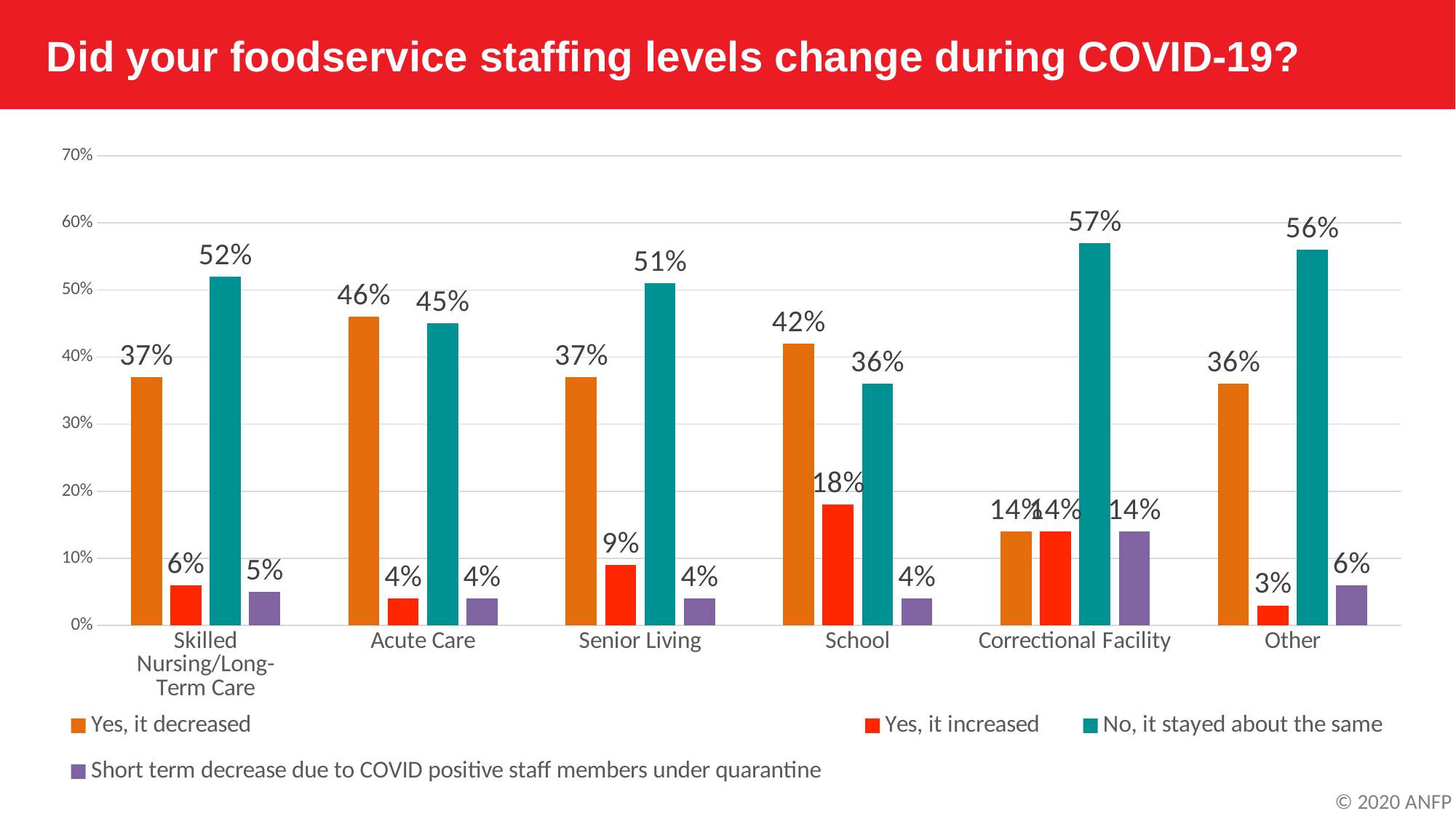

Did your foodservice staffing levels change during COVID-19?

### Chart

| Category | Yes, it decreased | Yes, it increased | No, it stayed about the same | Short term decrease due to COVID positive staff members under quarantine |
|---|---|---|---|---|
| Skilled Nursing/Long-Term Care | 0.37 | 0.06 | 0.52 | 0.05 |
| Acute Care | 0.46 | 0.04 | 0.45 | 0.04 |
| Senior Living | 0.37 | 0.09 | 0.51 | 0.04 |
| School | 0.42 | 0.18 | 0.36 | 0.04 |
| Correctional Facility | 0.14 | 0.14 | 0.57 | 0.14 |
| Other | 0.36 | 0.03 | 0.56 | 0.06 |
© 2020 ANFP